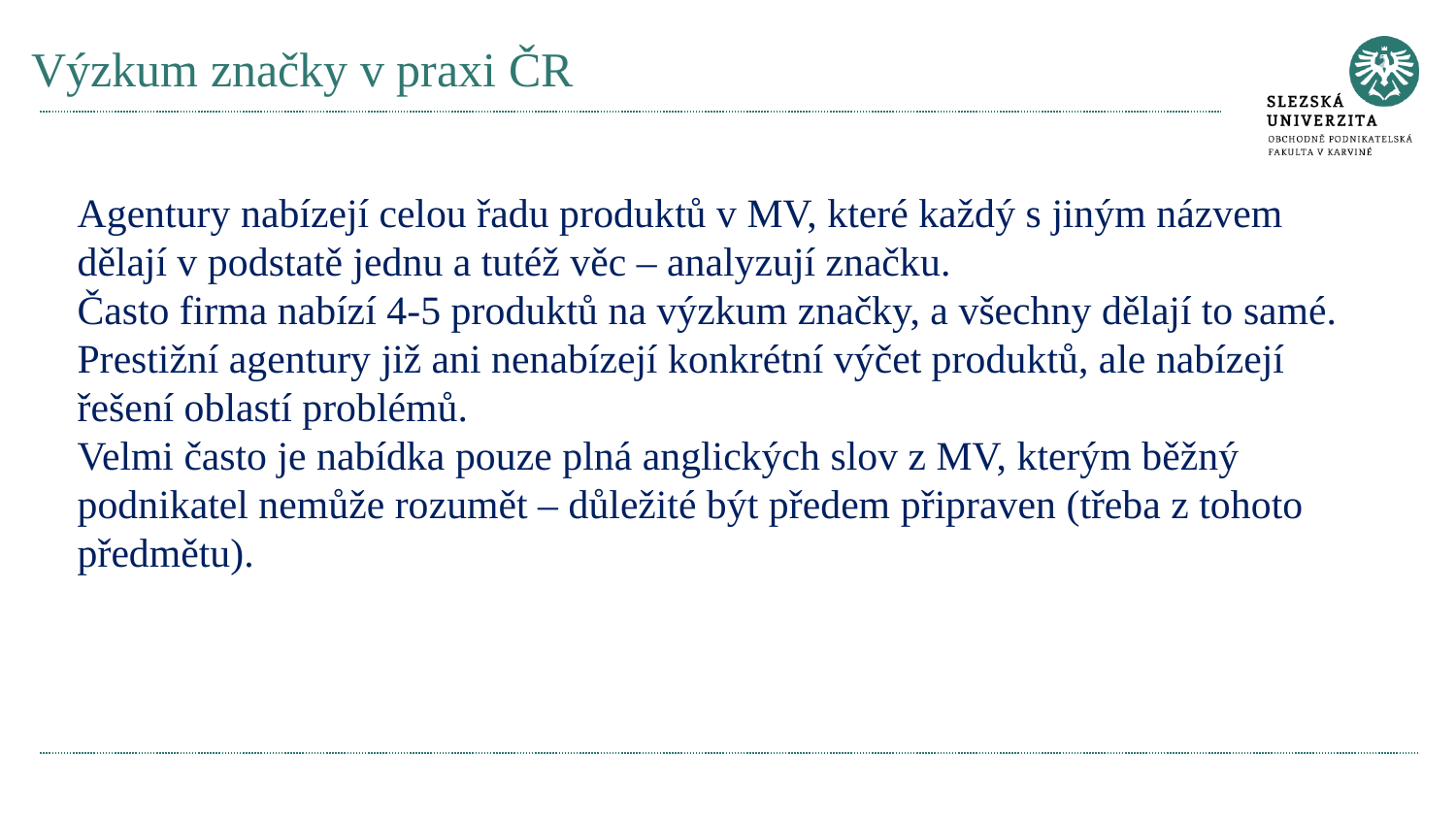

# Výzkum značky v praxi ČR
Agentury nabízejí celou řadu produktů v MV, které každý s jiným názvem dělají v podstatě jednu a tutéž věc – analyzují značku.
Často firma nabízí 4-5 produktů na výzkum značky, a všechny dělají to samé.
Prestižní agentury již ani nenabízejí konkrétní výčet produktů, ale nabízejí řešení oblastí problémů.
Velmi často je nabídka pouze plná anglických slov z MV, kterým běžný podnikatel nemůže rozumět – důležité být předem připraven (třeba z tohoto předmětu).